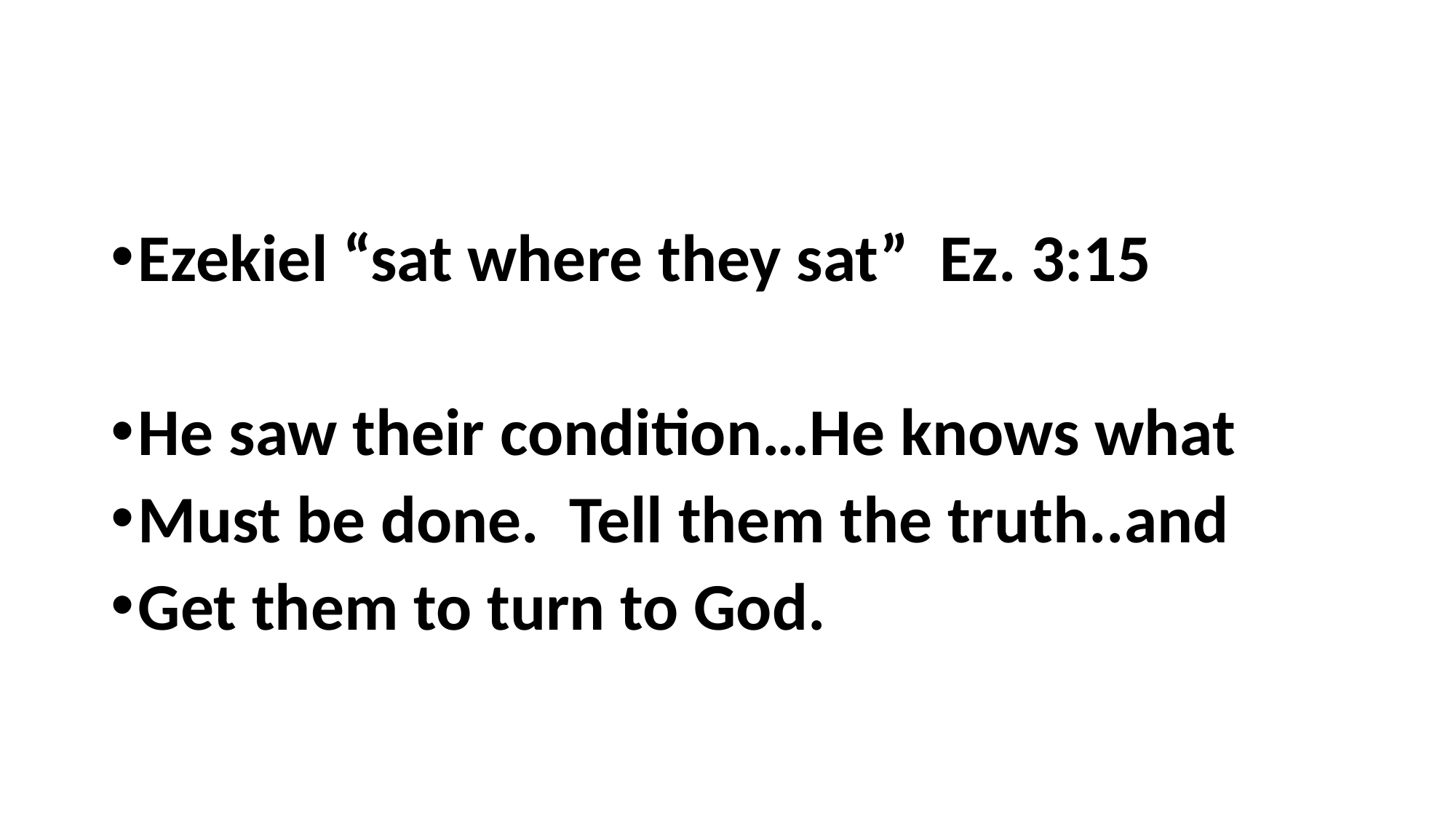

#
Ezekiel “sat where they sat”  Ez. 3:15

He saw their condition…He knows what
Must be done.  Tell them the truth..and
Get them to turn to God.